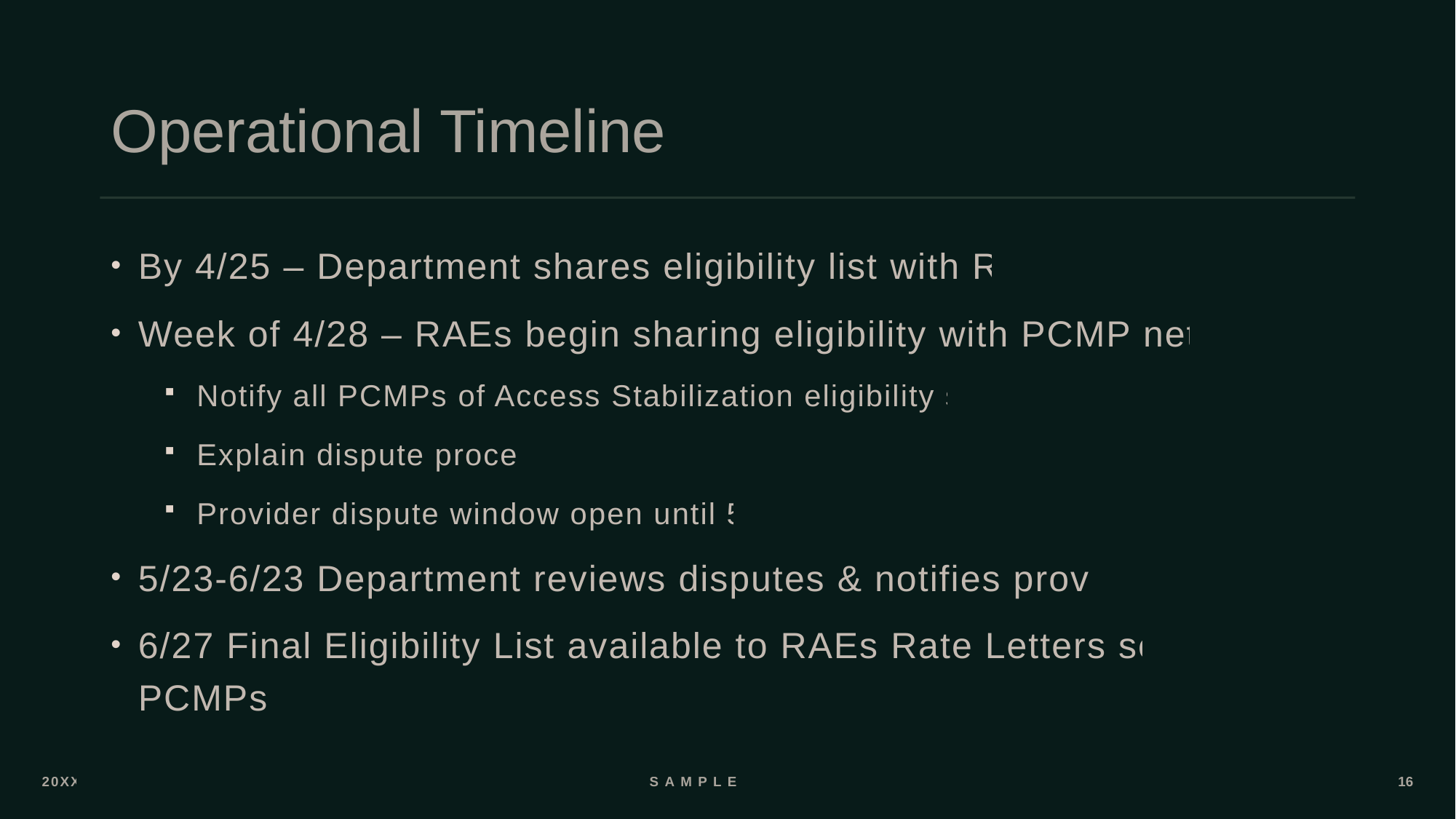

# Operational Timeline
By 4/25 – Department shares eligibility list with RAEs
Week of 4/28 – RAEs begin sharing eligibility with PCMP network
Notify all PCMPs of Access Stabilization eligibility status
Explain dispute process
Provider dispute window open until 5/23
5/23-6/23 Department reviews disputes & notifies providers
6/27 Final Eligibility List available to RAEs Rate Letters sent to PCMPs.
20XX
Sample Text
16